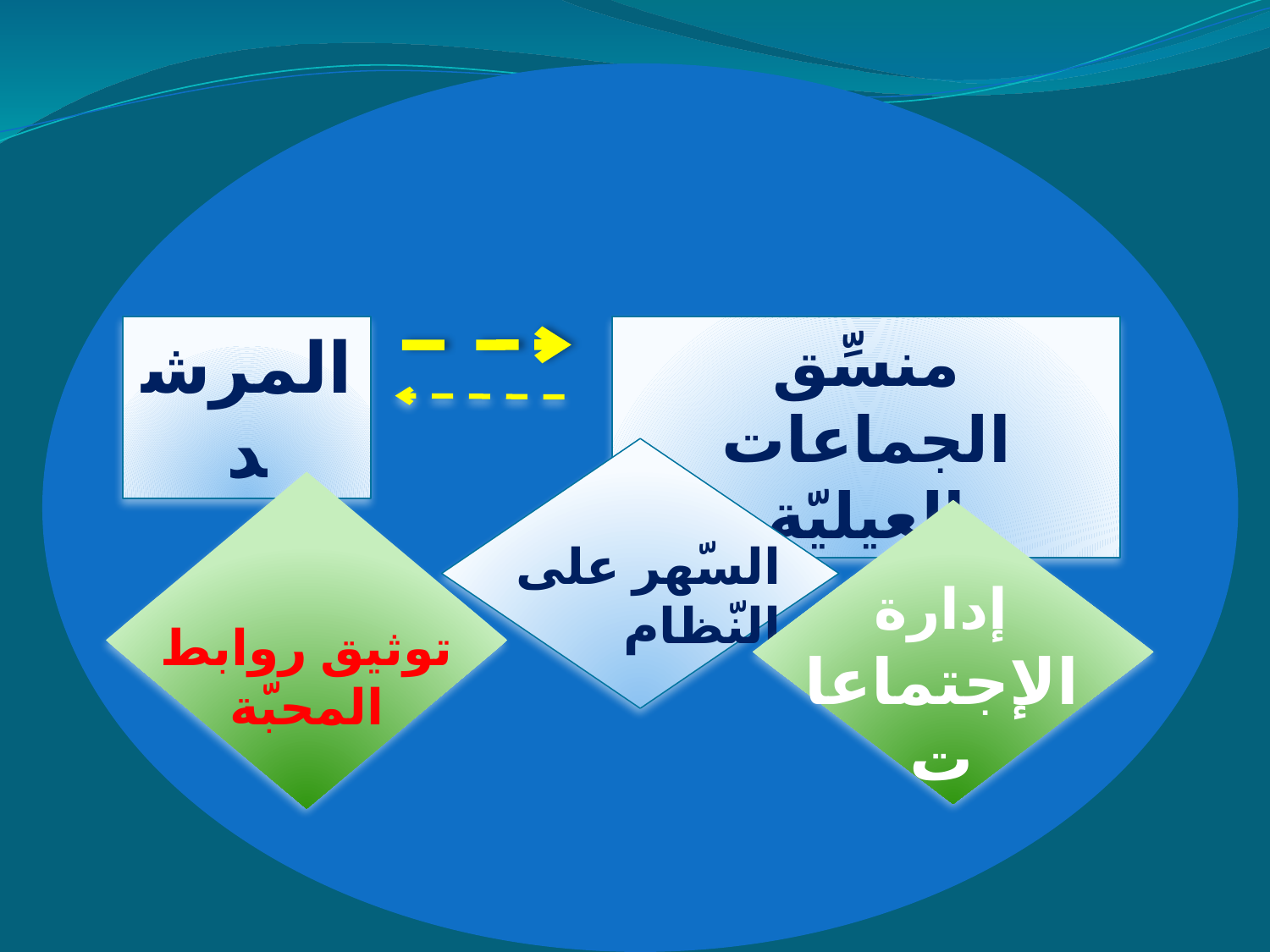

المرشد
منسِّق الجماعات العيليّة

السّهر على النّظام
إدارة الإجتماعات
توثيق روابط المحبّة